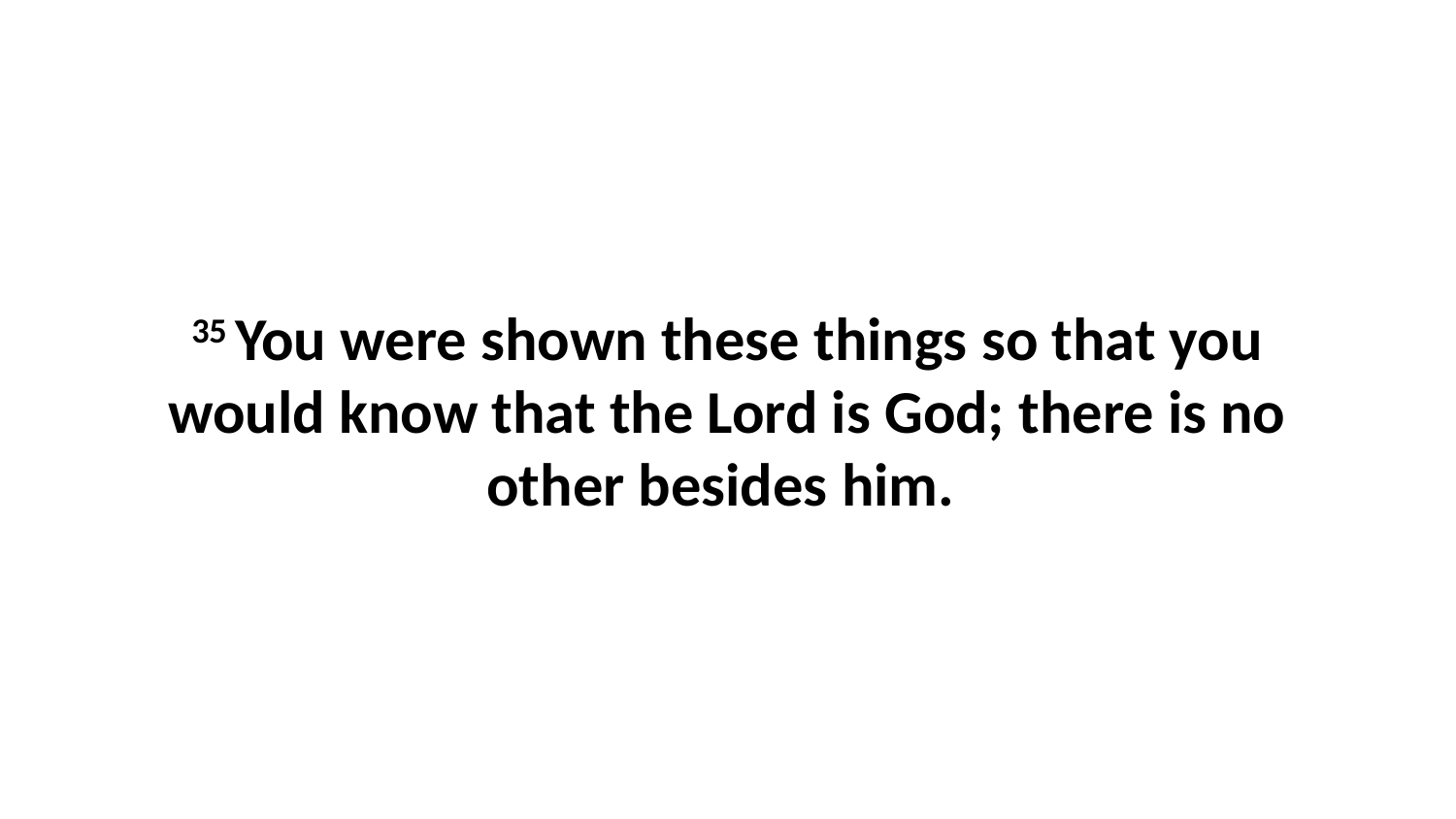

35 You were shown these things so that you would know that the Lord is God; there is no other besides him.